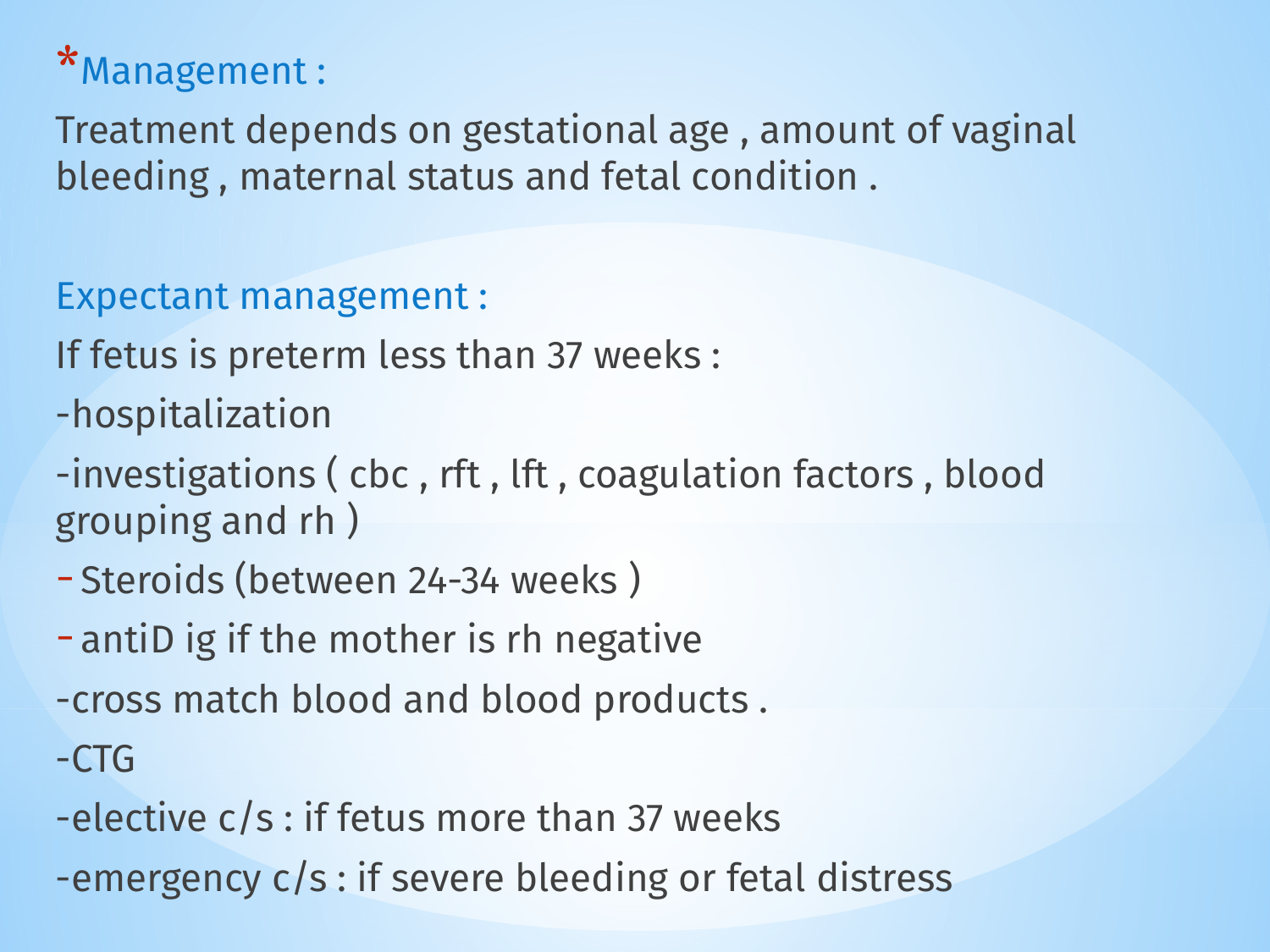

Management :
Treatment depends on gestational age , amount of vaginal bleeding , maternal status and fetal condition .

Expectant management :
If fetus is preterm less than 37 weeks :
-hospitalization
-investigations ( cbc , rft , lft , coagulation factors , blood grouping and rh )
Steroids (between 24-34 weeks )
antiD ig if the mother is rh negative
-cross match blood and blood products .
-CTG
-elective c/s : if fetus more than 37 weeks
-emergency c/s : if severe bleeding or fetal distress